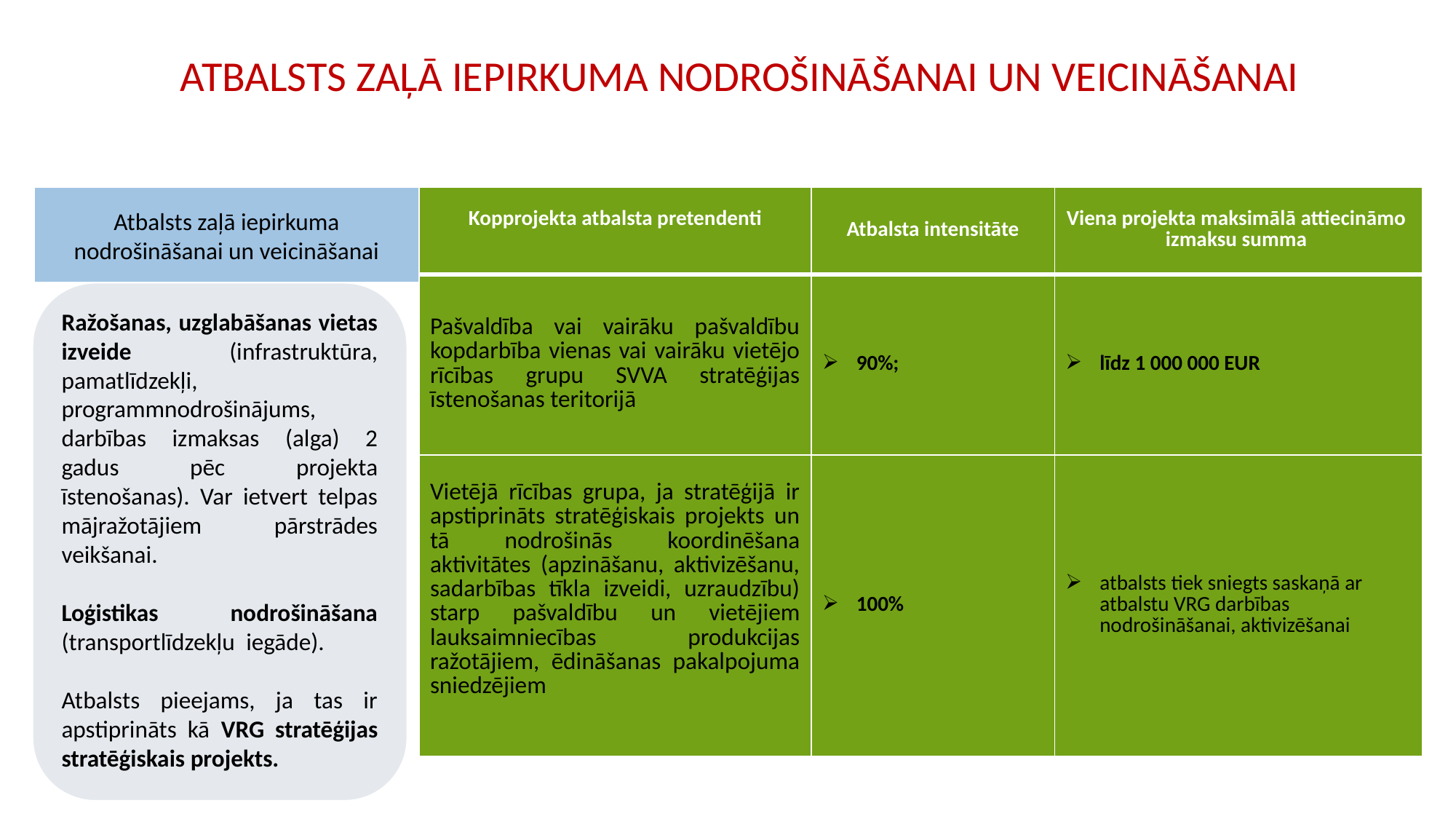

ATBALSTS ZAĻĀ IEPIRKUMA NODROŠINĀŠANAI UN VEICINĀŠANAI
Atbalsts zaļā iepirkuma nodrošināšanai un veicināšanai
| Kopprojekta atbalsta pretendenti | Atbalsta intensitāte | Viena projekta maksimālā attiecināmo izmaksu summa |
| --- | --- | --- |
| Pašvaldība vai vairāku pašvaldību kopdarbība vienas vai vairāku vietējo rīcības grupu SVVA stratēģijas īstenošanas teritorijā | 90%; | līdz 1 000 000 EUR |
| Vietējā rīcības grupa, ja stratēģijā ir apstiprināts stratēģiskais projekts un tā nodrošinās koordinēšana aktivitātes (apzināšanu, aktivizēšanu, sadarbības tīkla izveidi, uzraudzību) starp pašvaldību un vietējiem lauksaimniecības produkcijas ražotājiem, ēdināšanas pakalpojuma sniedzējiem | 100% | atbalsts tiek sniegts saskaņā ar atbalstu VRG darbības nodrošināšanai, aktivizēšanai |
Ražošanas, uzglabāšanas vietas izveide  (infrastruktūra, pamatlīdzekļi, programmnodrošinājums, darbības izmaksas (alga) 2 gadus pēc projekta īstenošanas). Var ietvert telpas mājražotājiem pārstrādes veikšanai.

Loģistikas nodrošināšana (transportlīdzekļu  iegāde).

Atbalsts pieejams, ja tas ir apstiprināts kā VRG stratēģijas stratēģiskais projekts.